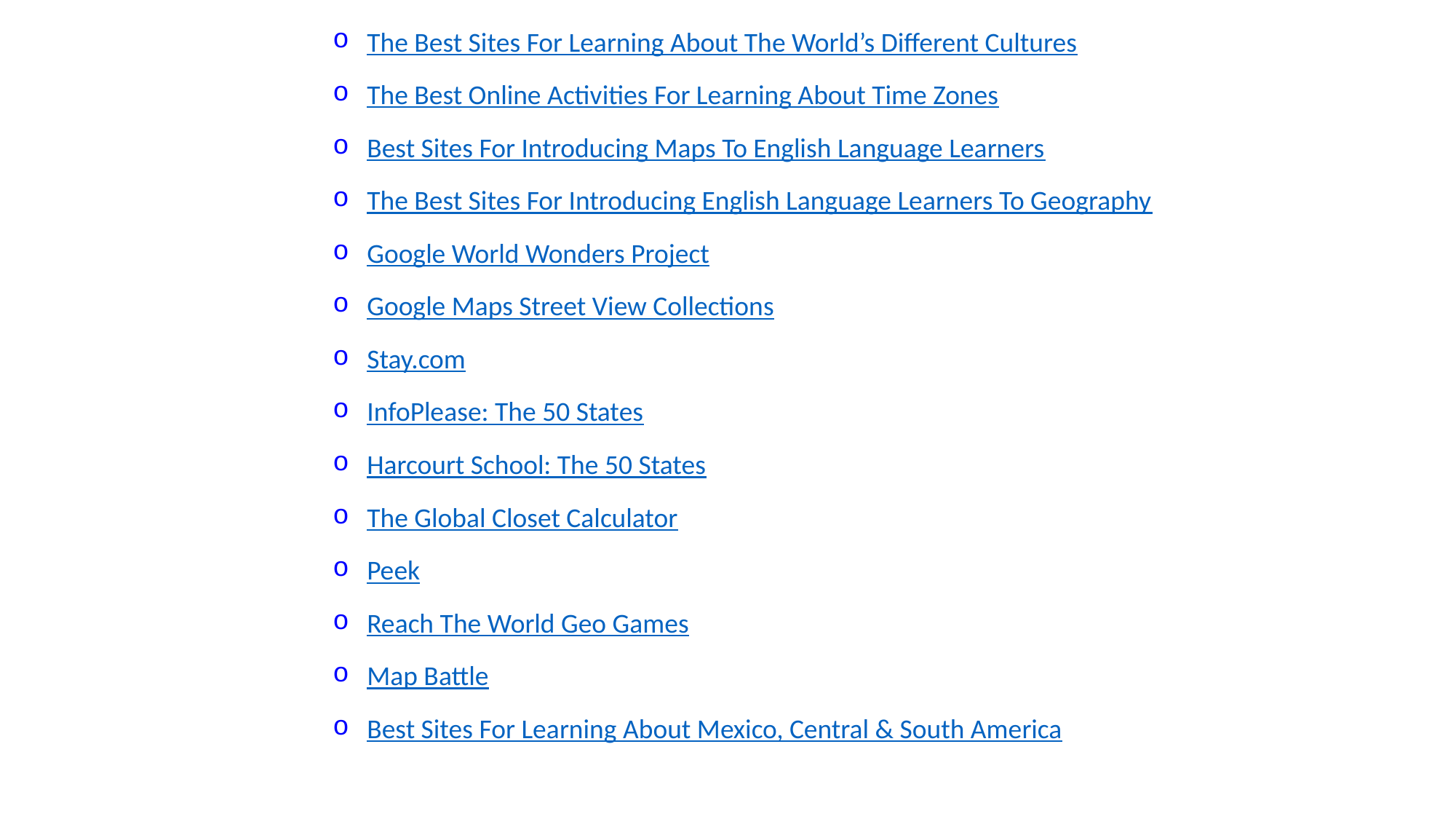

The Best Sites For Learning About The World’s Different Cultures
The Best Online Activities For Learning About Time Zones
Best Sites For Introducing Maps To English Language Learners
The Best Sites For Introducing English Language Learners To Geography
Google World Wonders Project
Google Maps Street View Collections
Stay.com
InfoPlease: The 50 States
Harcourt School: The 50 States
The Global Closet Calculator
Peek
Reach The World Geo Games
Map Battle
Best Sites For Learning About Mexico, Central & South America